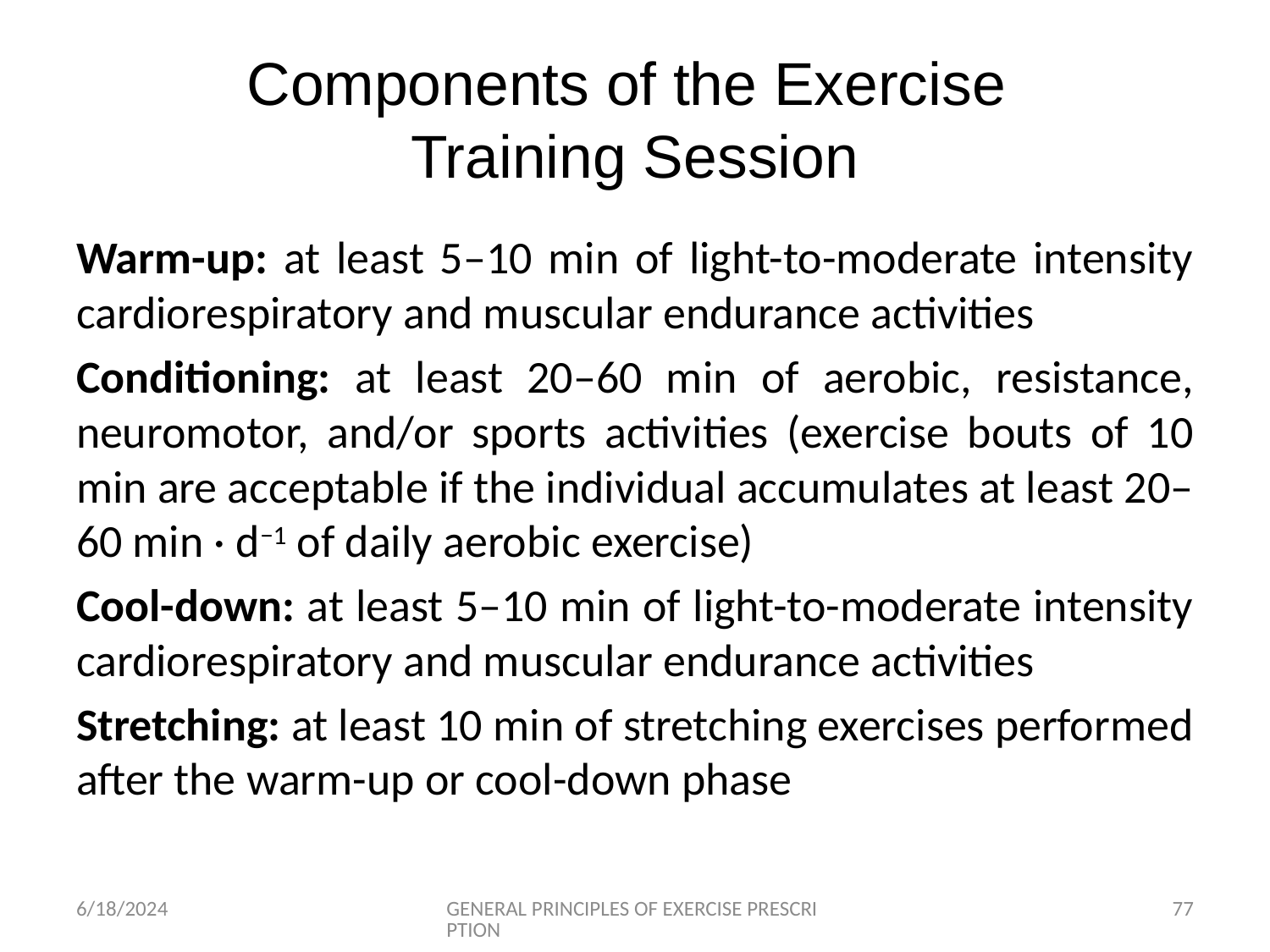

Warm-up: at least 5–10 min of light-to-moderate intensity cardiorespiratory and muscular endurance activities
Conditioning: at least 20–60 min of aerobic, resistance, neuromotor, and/or sports activities (exercise bouts of 10 min are acceptable if the individual accumulates at least 20–60 min · d−1 of daily aerobic exercise)
Cool-down: at least 5–10 min of light-to-moderate intensity cardiorespiratory and muscular endurance activities
Stretching: at least 10 min of stretching exercises performed after the warm-up or cool-down phase

Components of the Exercise
Training Session
6/18/2024
GENERAL PRINCIPLES OF EXERCISE PRESCRIPTION
77